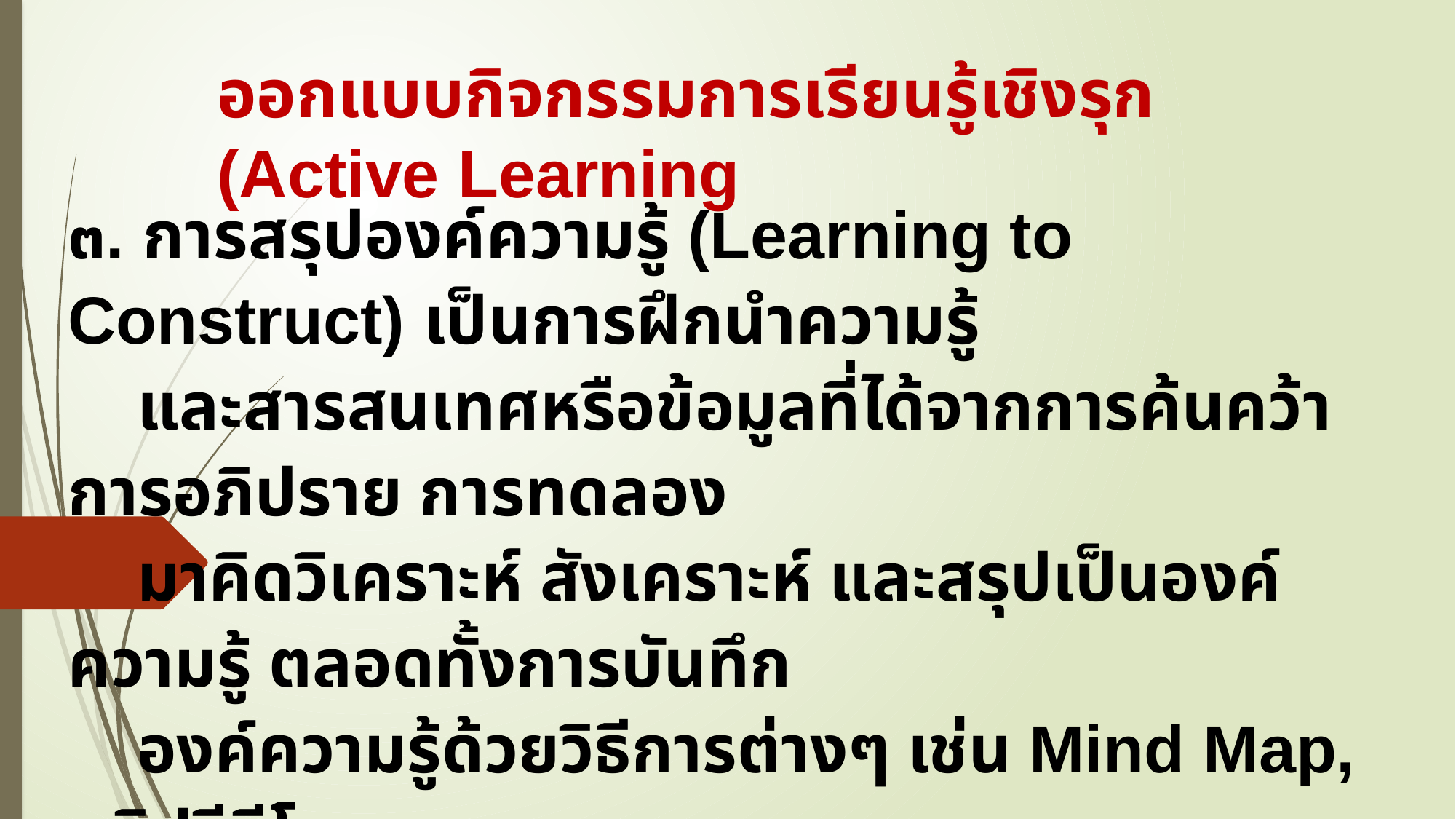

ออกแบบกิจกรรมการเรียนรู้เชิงรุก (Active Learning
๓. การสรุปองค์ความรู้ (Learning to Construct) เป็นการฝึกนำความรู้
    และสารสนเทศหรือข้อมูลที่ได้จากการค้นคว้า การอภิปราย การทดลอง
    มาคิดวิเคราะห์ สังเคราะห์ และสรุปเป็นองค์ความรู้ ตลอดทั้งการบันทึก
    องค์ความรู้ด้วยวิธีการต่างๆ เช่น Mind Map, คลิปวีดีโอ ฯลฯ
			๔. การสื่อสารและการนำเสนออย่างมีประสิทธิภาพ (Learning to
     Communicate) เป็นการฝึกให้ความรู้ที่ได้มานำเสนอและสื่อสาร
     อย่างมีประสิทธิภาพให้เกิดความเข้าใจ